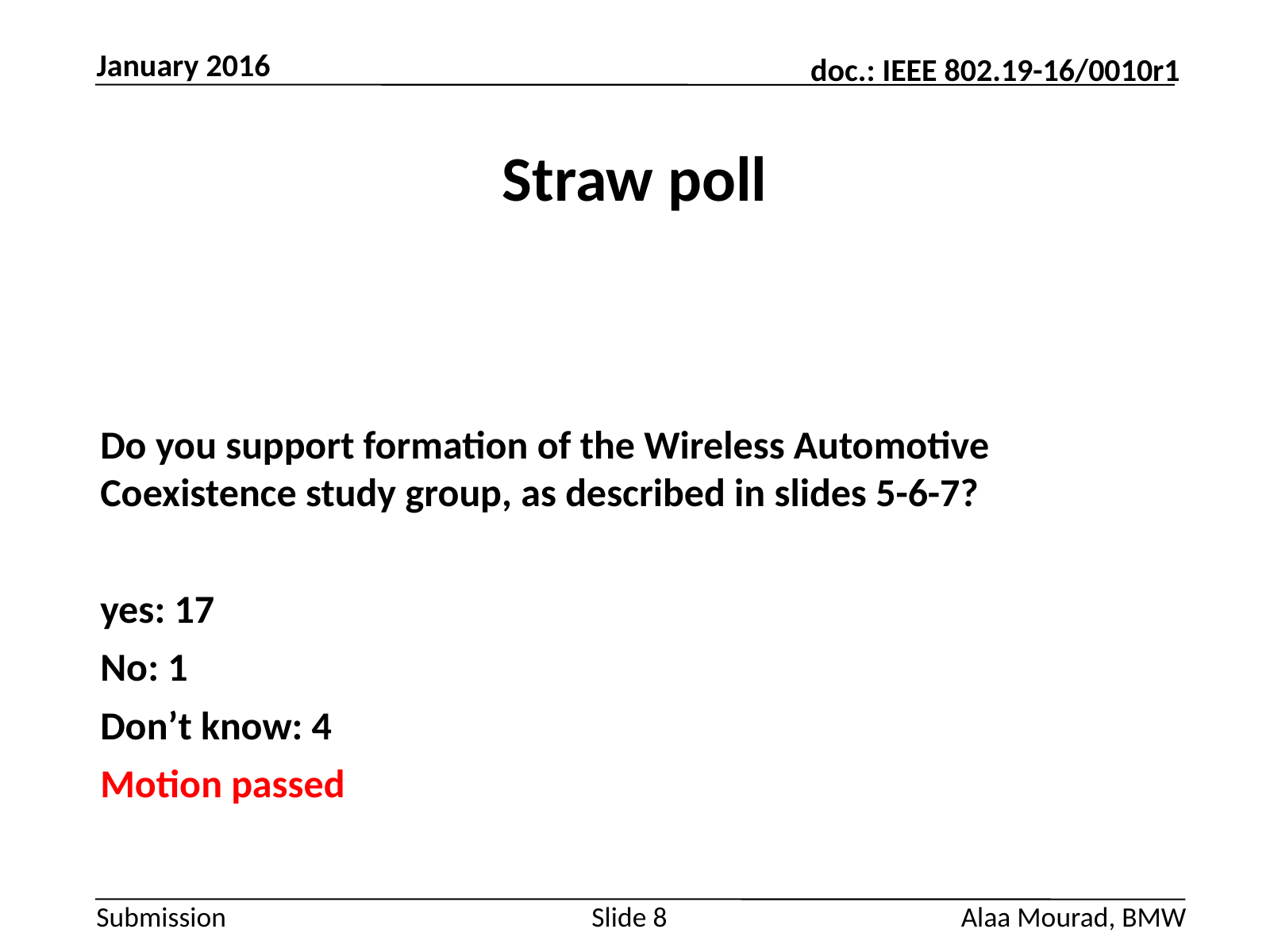

January 2016
# Straw poll

Do you support formation of the Wireless Automotive Coexistence study group, as described in slides 5-6-7?

yes: 17
No: 1
Don’t know: 4
Motion passed
Alaa Mourad, BMW
Slide 8